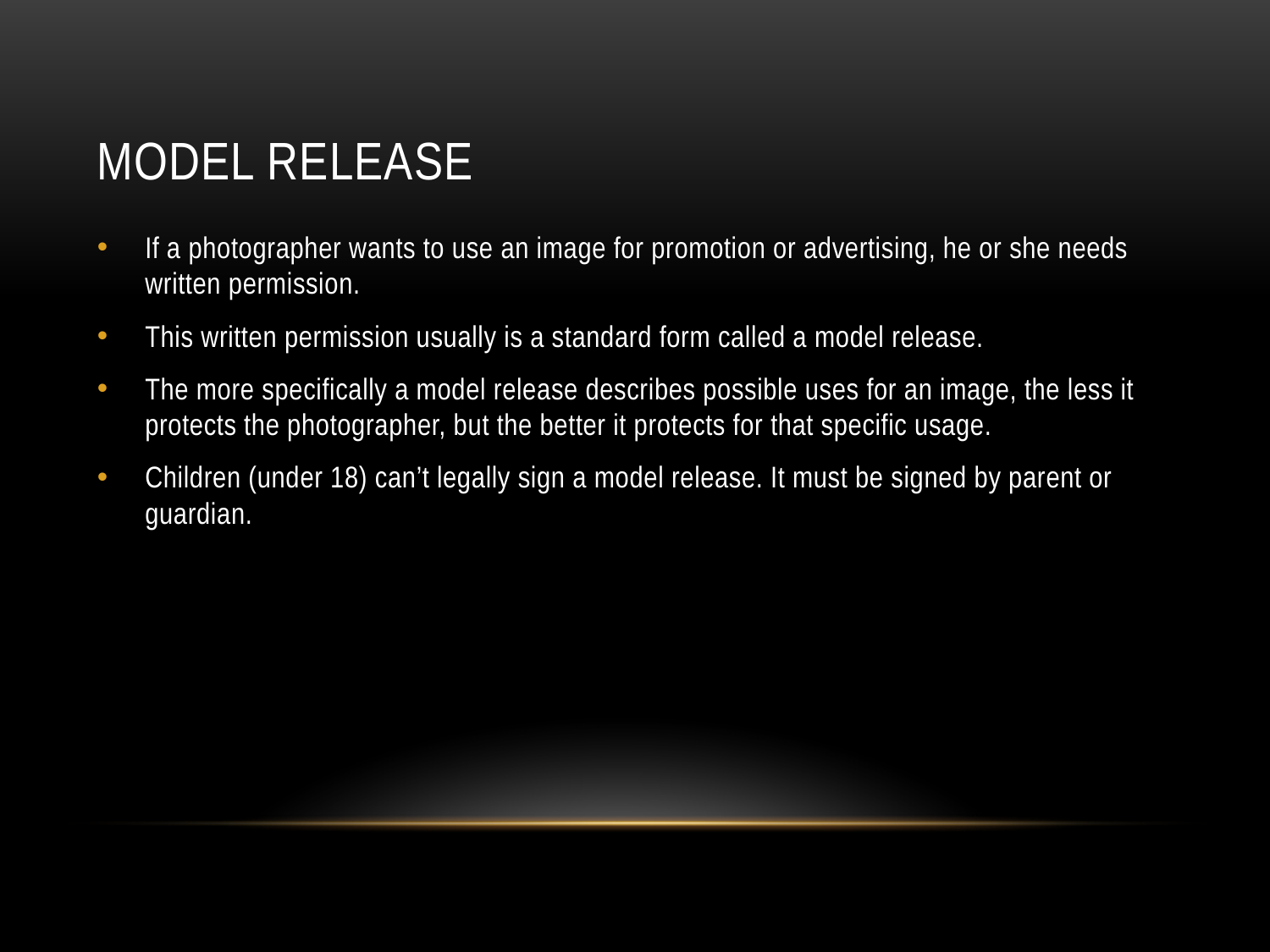

# Model release
If a photographer wants to use an image for promotion or advertising, he or she needs written permission.
This written permission usually is a standard form called a model release.
The more specifically a model release describes possible uses for an image, the less it protects the photographer, but the better it protects for that specific usage.
Children (under 18) can’t legally sign a model release. It must be signed by parent or guardian.